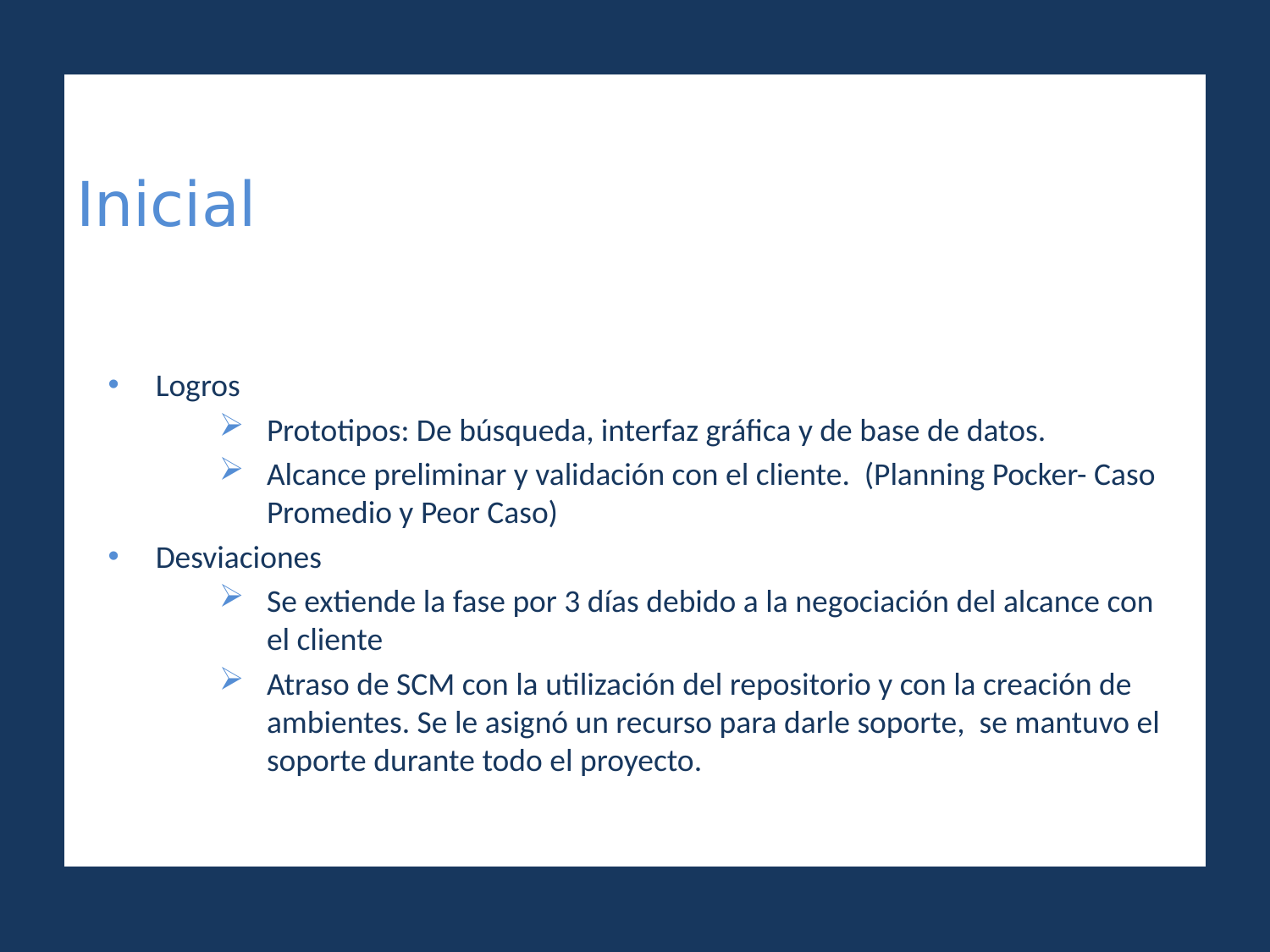

# Inicial
Logros
Prototipos: De búsqueda, interfaz gráfica y de base de datos.
Alcance preliminar y validación con el cliente.  (Planning Pocker- Caso Promedio y Peor Caso)
Desviaciones
Se extiende la fase por 3 días debido a la negociación del alcance con el cliente
Atraso de SCM con la utilización del repositorio y con la creación de ambientes. Se le asignó un recurso para darle soporte,  se mantuvo el soporte durante todo el proyecto.